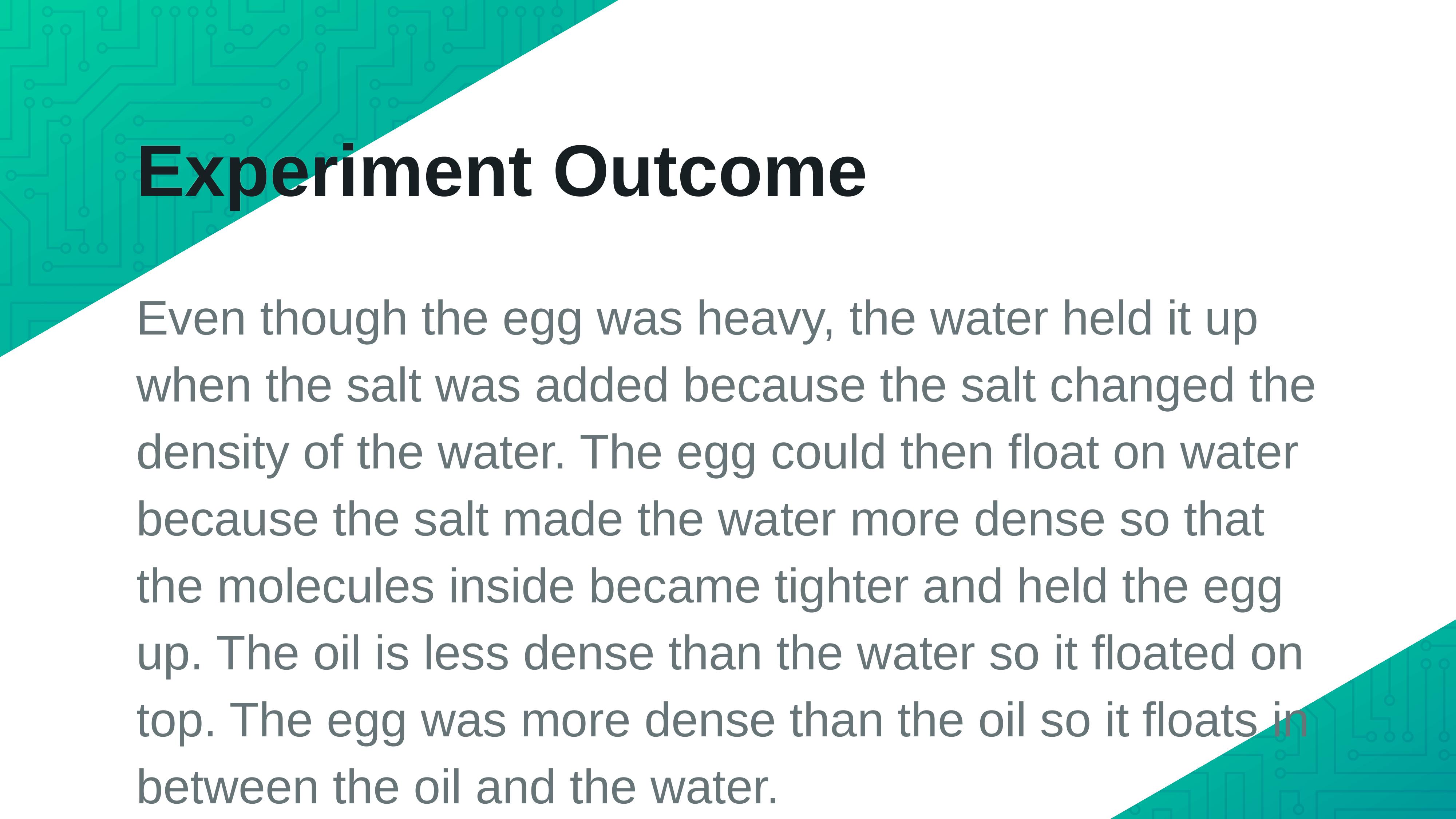

# Experiment Outcome
Even though the egg was heavy, the water held it up when the salt was added because the salt changed the density of the water. The egg could then float on water because the salt made the water more dense so that the molecules inside became tighter and held the egg up. The oil is less dense than the water so it floated on top. The egg was more dense than the oil so it floats in between the oil and the water.